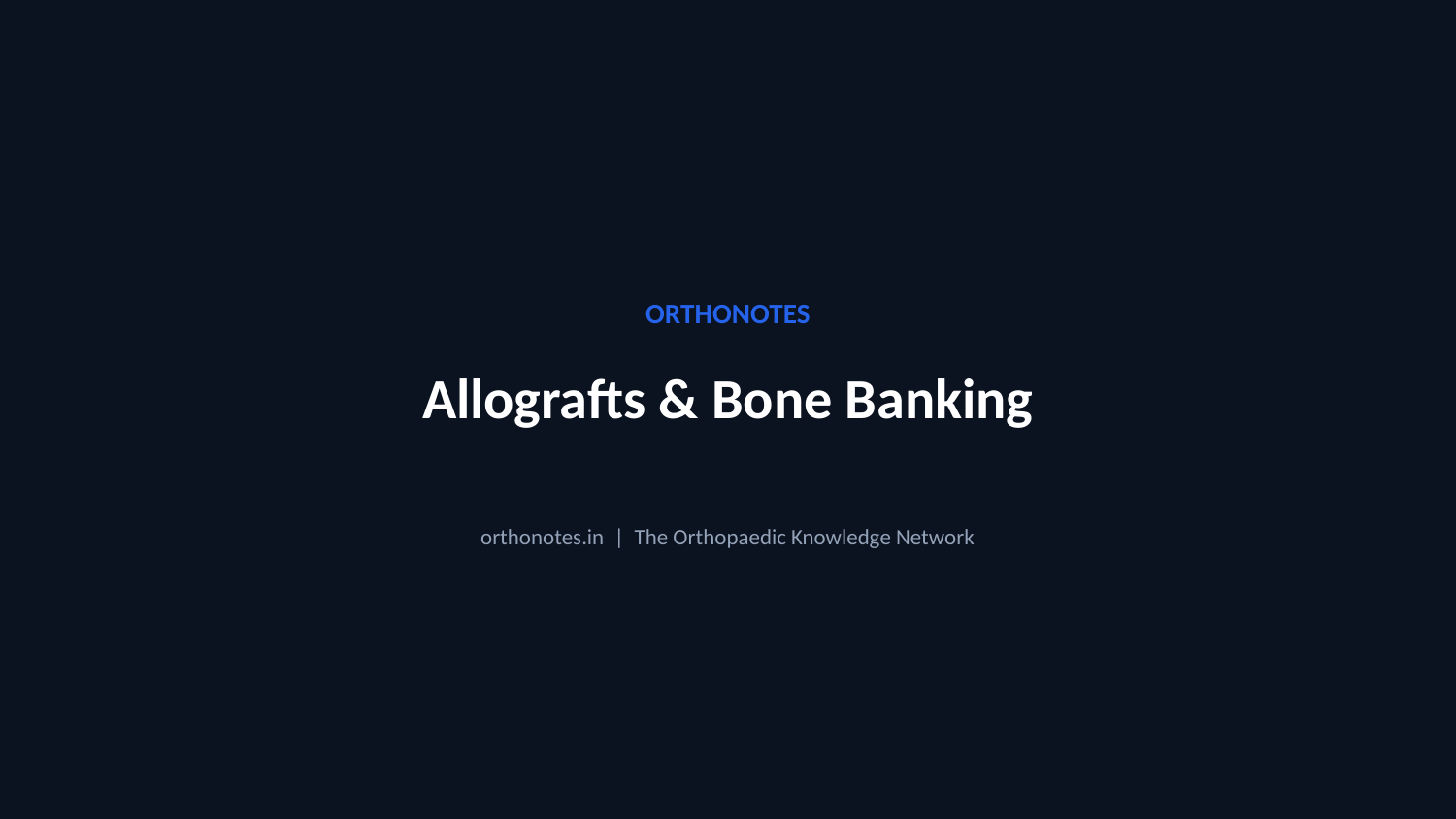

ORTHONOTES
Allografts & Bone Banking
orthonotes.in  |  The Orthopaedic Knowledge Network